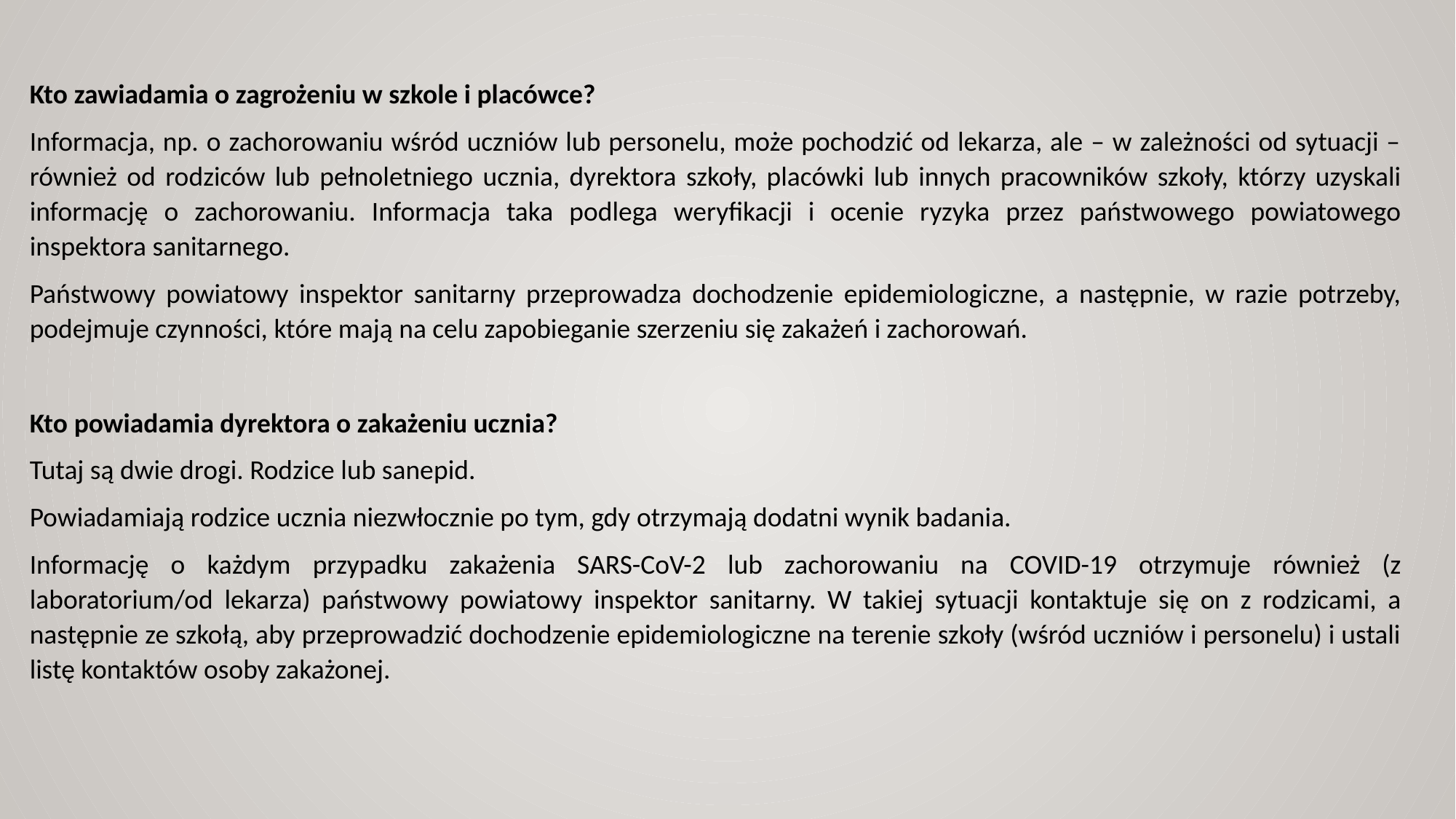

Kto zawiadamia o zagrożeniu w szkole i placówce?
Informacja, np. o zachorowaniu wśród uczniów lub personelu, może pochodzić od lekarza, ale – w zależności od sytuacji – również od rodziców lub pełnoletniego ucznia, dyrektora szkoły, placówki lub innych pracowników szkoły, którzy uzyskali informację o zachorowaniu. Informacja taka podlega weryfikacji i ocenie ryzyka przez państwowego powiatowego inspektora sanitarnego.
Państwowy powiatowy inspektor sanitarny przeprowadza dochodzenie epidemiologiczne, a następnie, w razie potrzeby, podejmuje czynności, które mają na celu zapobieganie szerzeniu się zakażeń i zachorowań.

Kto powiadamia dyrektora o zakażeniu ucznia?
Tutaj są dwie drogi. Rodzice lub sanepid.
Powiadamiają rodzice ucznia niezwłocznie po tym, gdy otrzymają dodatni wynik badania.
Informację o każdym przypadku zakażenia SARS-CoV-2 lub zachorowaniu na COVID-19 otrzymuje również (z laboratorium/od lekarza) państwowy powiatowy inspektor sanitarny. W takiej sytuacji kontaktuje się on z rodzicami, a następnie ze szkołą, aby przeprowadzić dochodzenie epidemiologiczne na terenie szkoły (wśród uczniów i personelu) i ustali listę kontaktów osoby zakażonej.